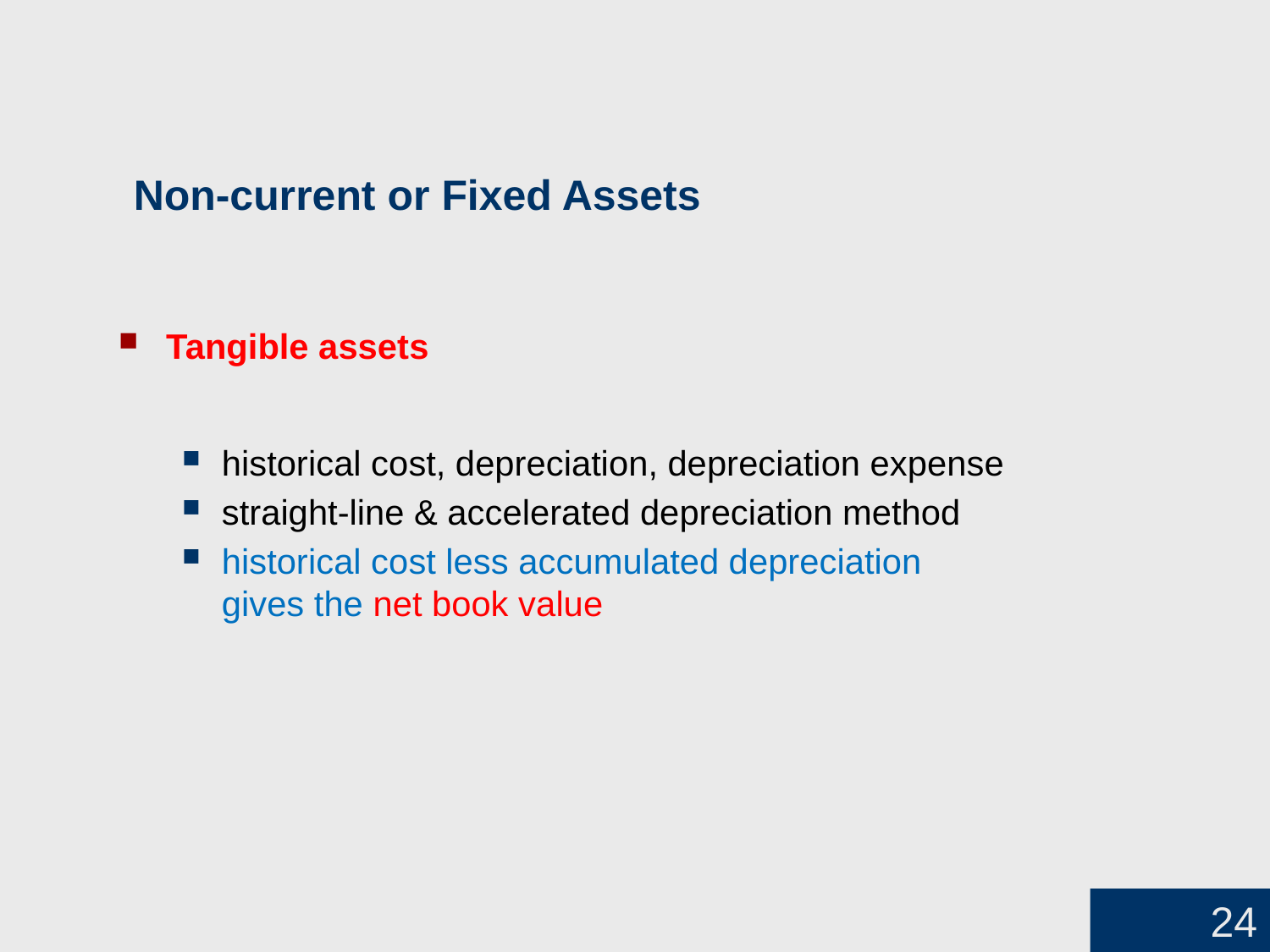

# Non-current or Fixed Assets
Tangible assets

historical cost, depreciation, depreciation expense
straight-line & accelerated depreciation method
historical cost less accumulated depreciation
gives the net book value

24